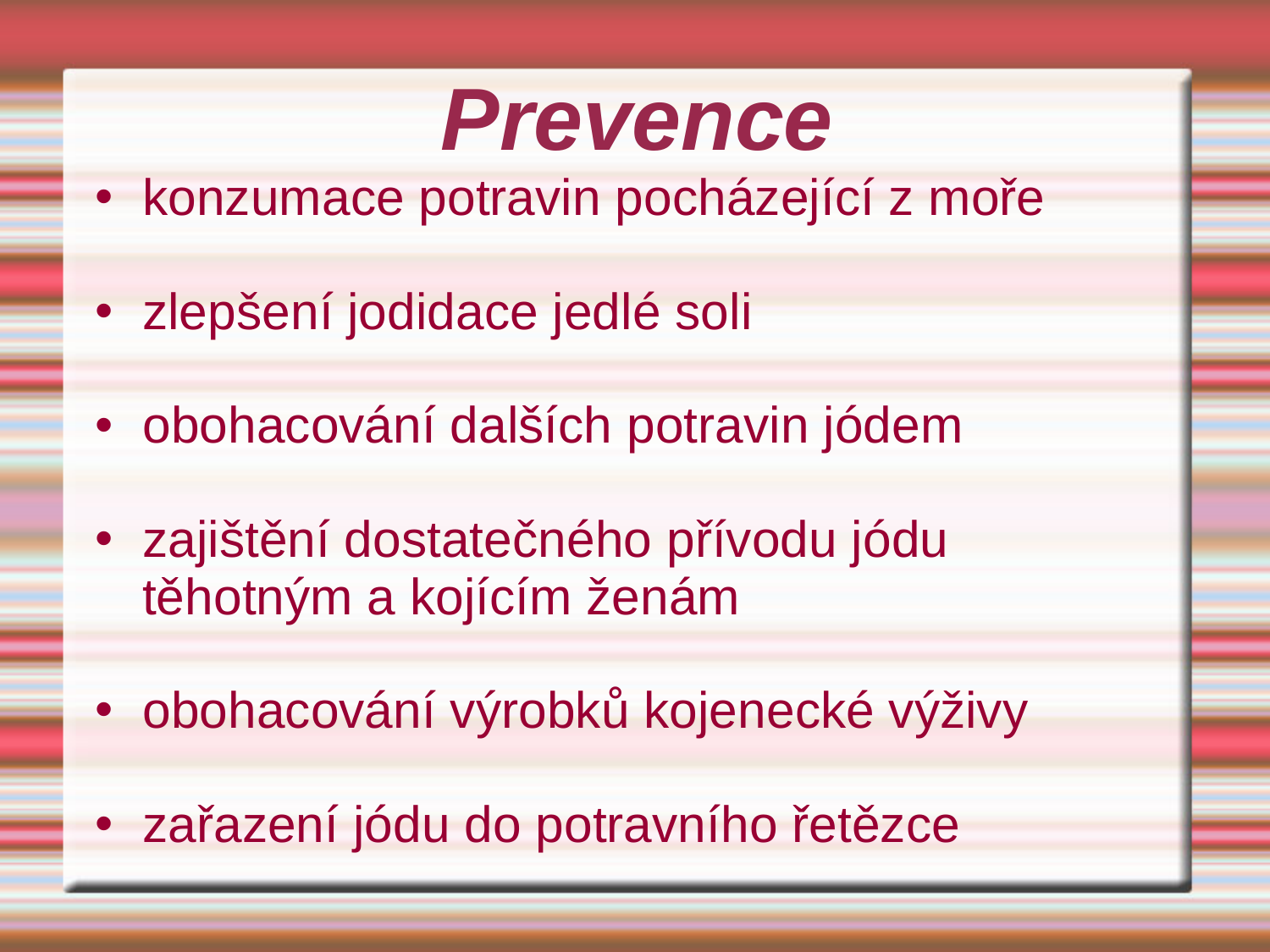

# Prevence
konzumace potravin pocházející z moře

zlepšení jodidace jedlé soli

obohacování dalších potravin jódem

zajištění dostatečného přívodu jódu těhotným a kojícím ženám

obohacování výrobků kojenecké výživy

zařazení jódu do potravního řetězce